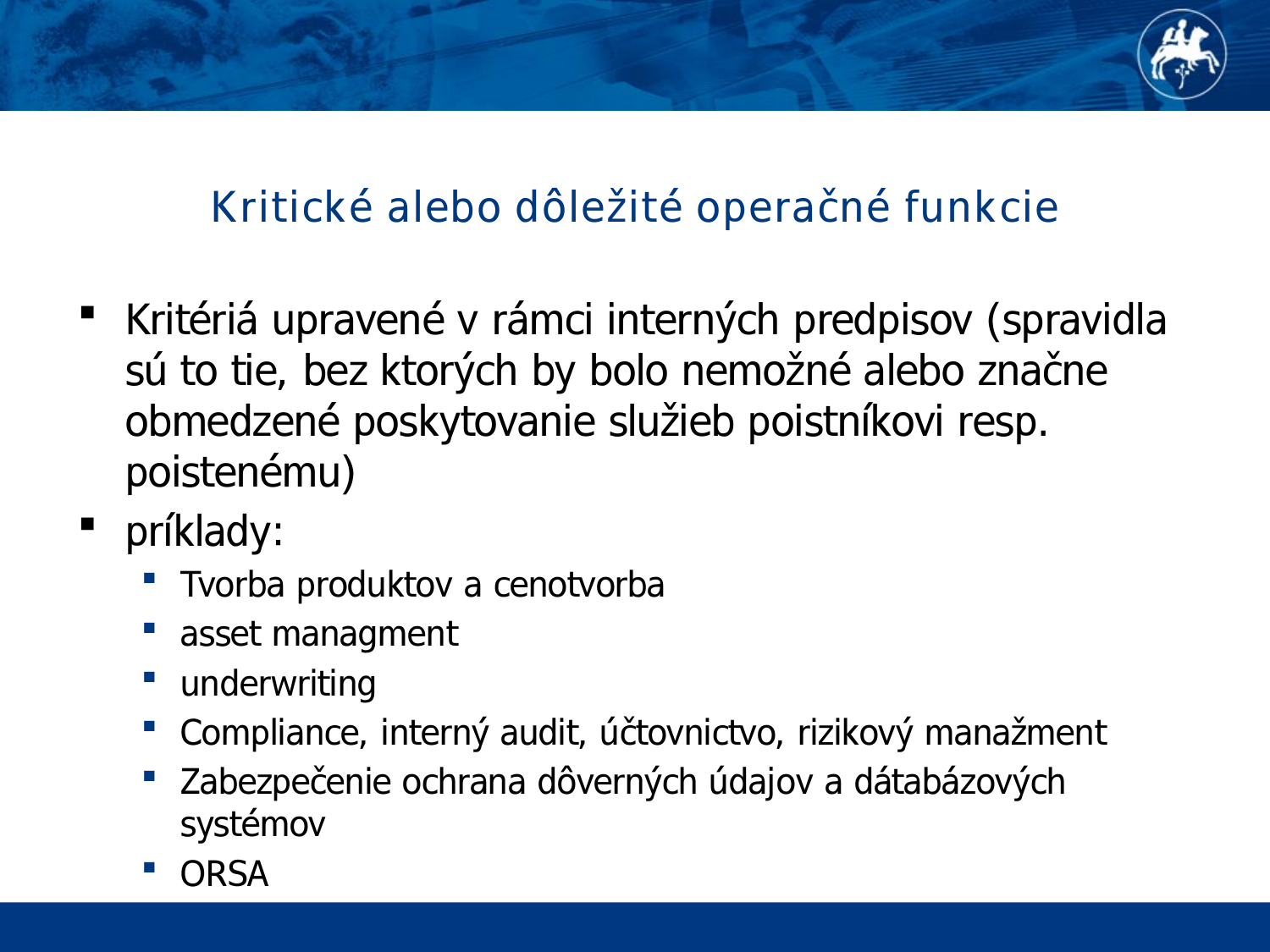

# Kritické alebo dôležité operačné funkcie
Kritériá upravené v rámci interných predpisov (spravidla sú to tie, bez ktorých by bolo nemožné alebo značne obmedzené poskytovanie služieb poistníkovi resp. poistenému)
príklady:
Tvorba produktov a cenotvorba
asset managment
underwriting
Compliance, interný audit, účtovnictvo, rizikový manažment
Zabezpečenie ochrana dôverných údajov a dátabázových systémov
ORSA